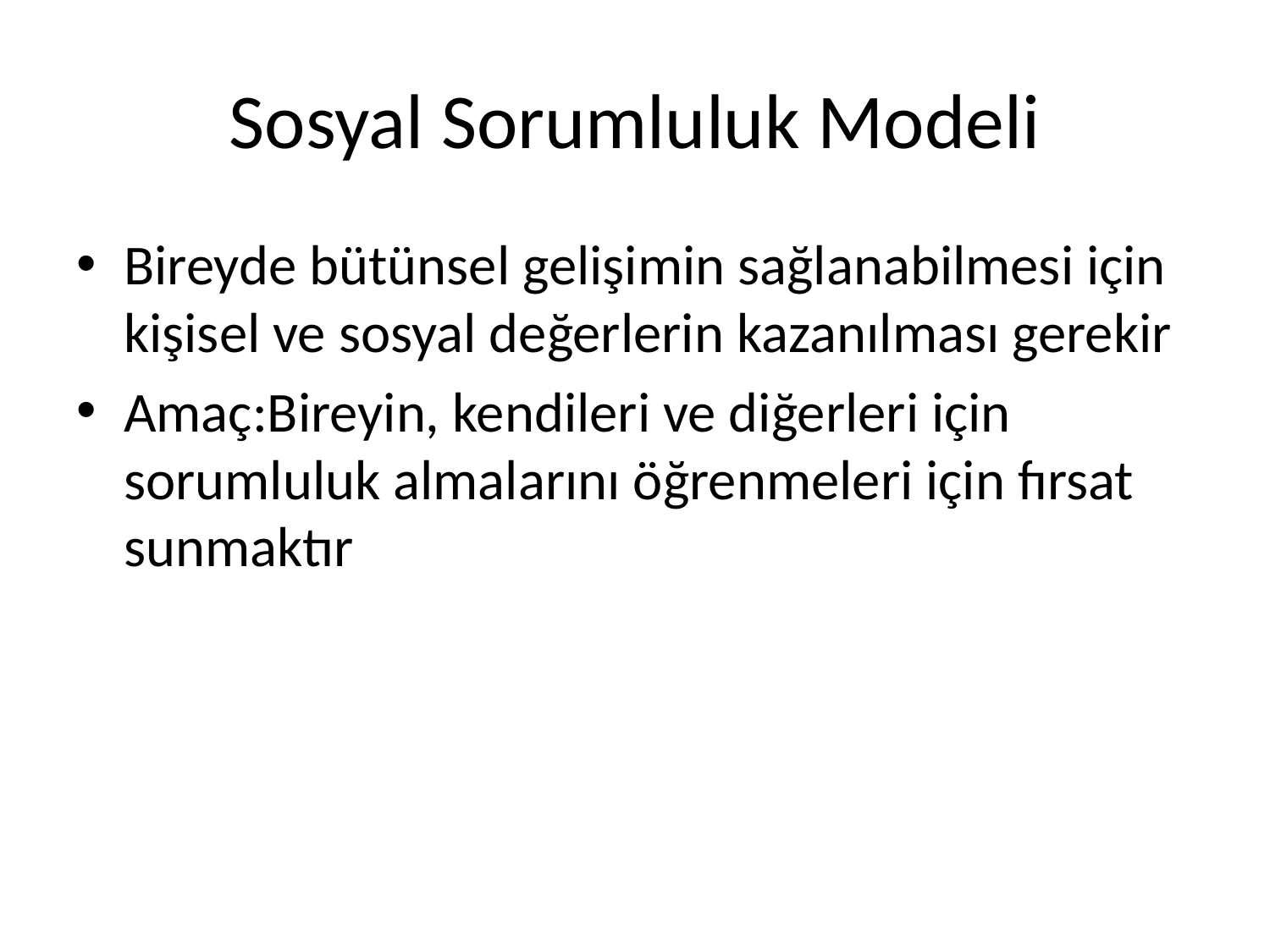

# Sosyal Sorumluluk Modeli
Bireyde bütünsel gelişimin sağlanabilmesi için kişisel ve sosyal değerlerin kazanılması gerekir
Amaç:Bireyin, kendileri ve diğerleri için sorumluluk almalarını öğrenmeleri için fırsat sunmaktır